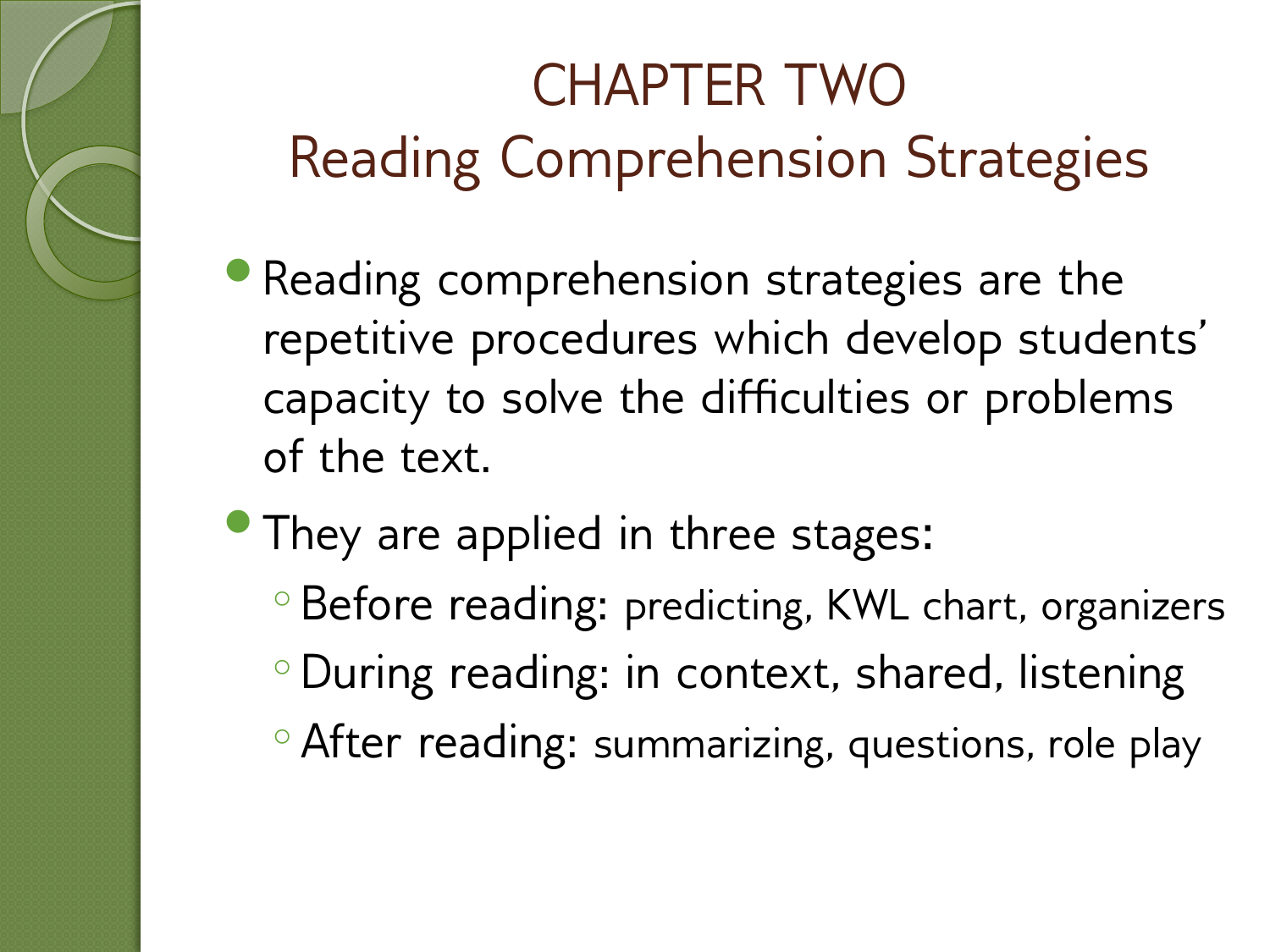

# CHAPTER TWO Reading Comprehension Strategies
Reading comprehension strategies are the repetitive procedures which develop students’ capacity to solve the difficulties or problems of the text.
They are applied in three stages:
Before reading: predicting, KWL chart, organizers
During reading: in context, shared, listening
After reading: summarizing, questions, role play